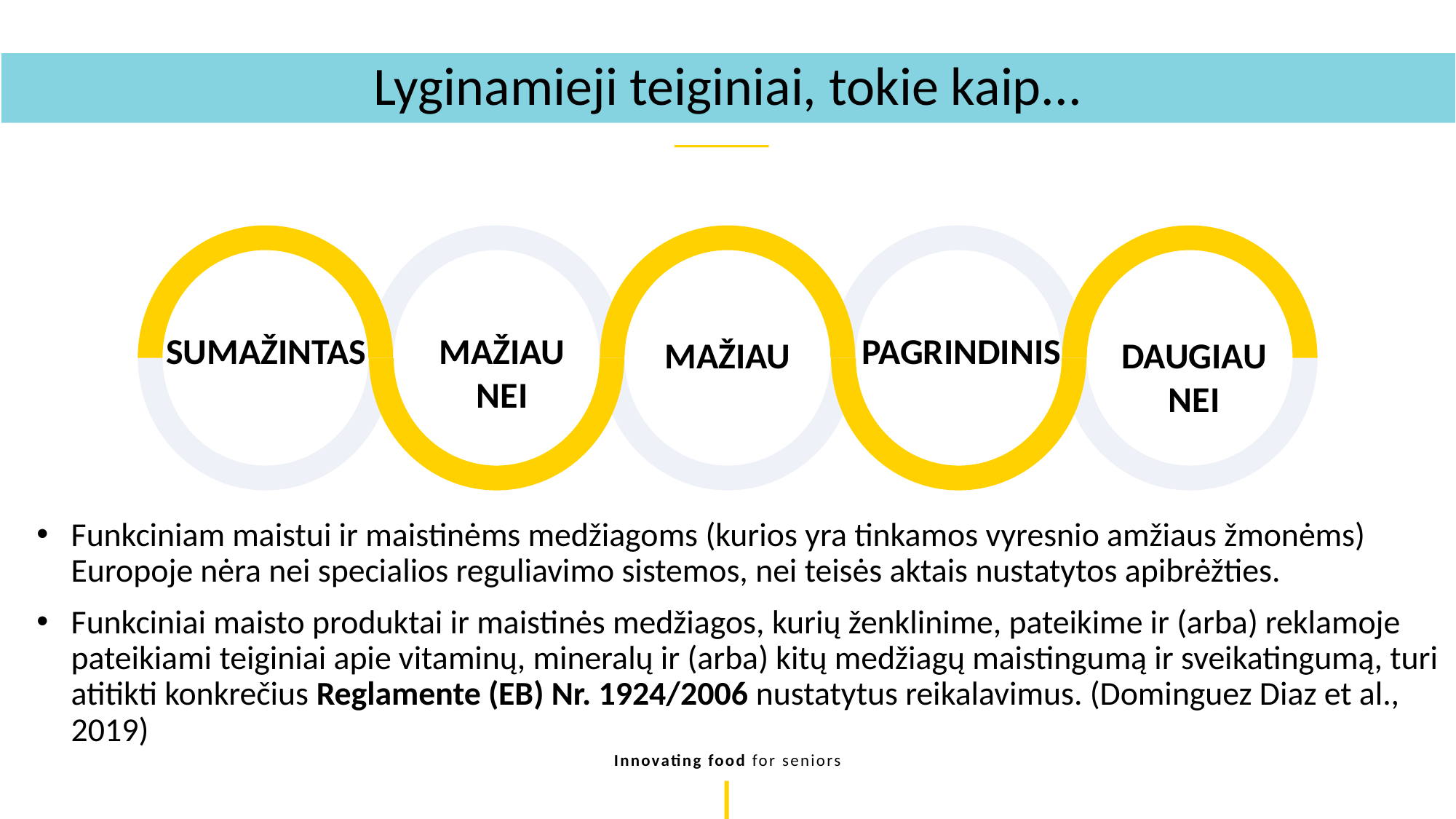

Lyginamieji teiginiai, tokie kaip...
PAGRINDINIS
SUMAŽINTAS
MAŽIAU NEI
MAŽIAU
DAUGIAU NEI
Funkciniam maistui ir maistinėms medžiagoms (kurios yra tinkamos vyresnio amžiaus žmonėms) Europoje nėra nei specialios reguliavimo sistemos, nei teisės aktais nustatytos apibrėžties.
Funkciniai maisto produktai ir maistinės medžiagos, kurių ženklinime, pateikime ir (arba) reklamoje pateikiami teiginiai apie vitaminų, mineralų ir (arba) kitų medžiagų maistingumą ir sveikatingumą, turi atitikti konkrečius Reglamente (EB) Nr. 1924/2006 nustatytus reikalavimus. (Dominguez Diaz et al., 2019)